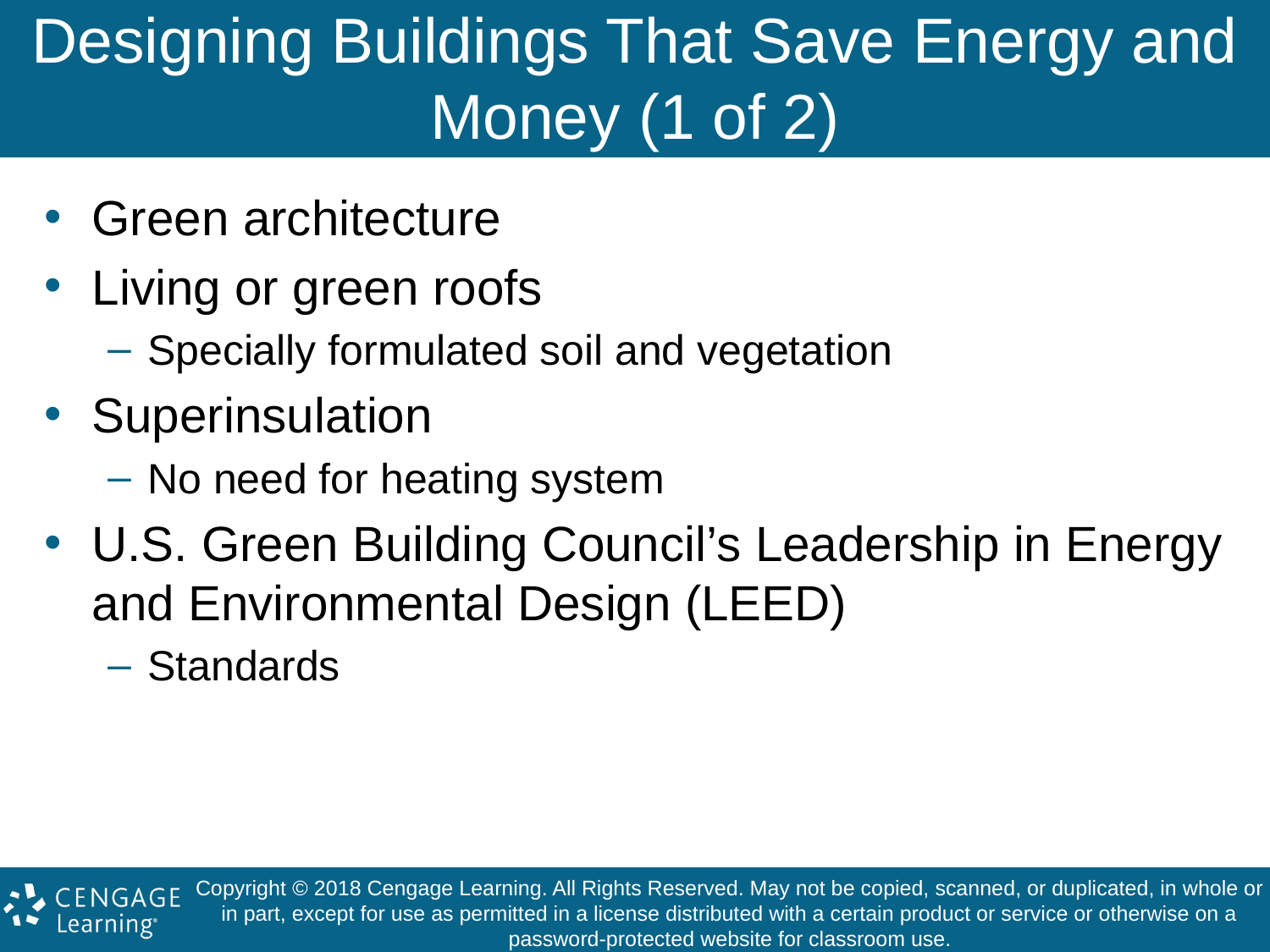

# Designing Buildings That Save Energy and Money (1 of 2)
Green architecture
Living or green roofs
Specially formulated soil and vegetation
Superinsulation
No need for heating system
U.S. Green Building Council’s Leadership in Energy and Environmental Design (LEED)
Standards